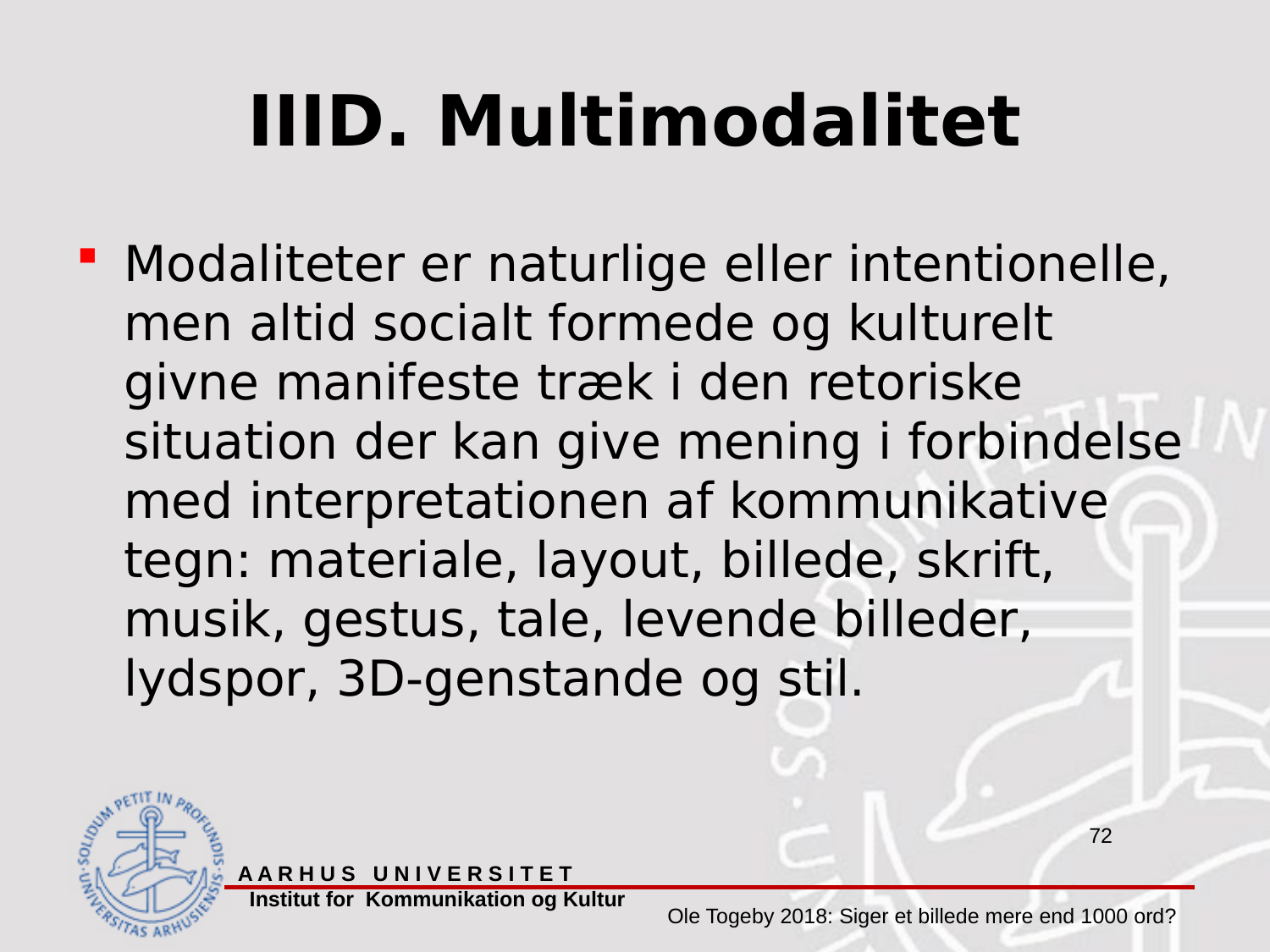

# IIID. Multimodalitet
Modaliteter er naturlige eller intentionelle, men altid socialt formede og kulturelt givne manifeste træk i den retoriske situation der kan give mening i forbindelse med interpretationen af kommunikative tegn: materiale, layout, billede, skrift, musik, gestus, tale, levende billeder, lydspor, 3D-genstande og stil.
A A R H U S   U N I V E R S I T E T            Institut for  Kommunikation og Kultur